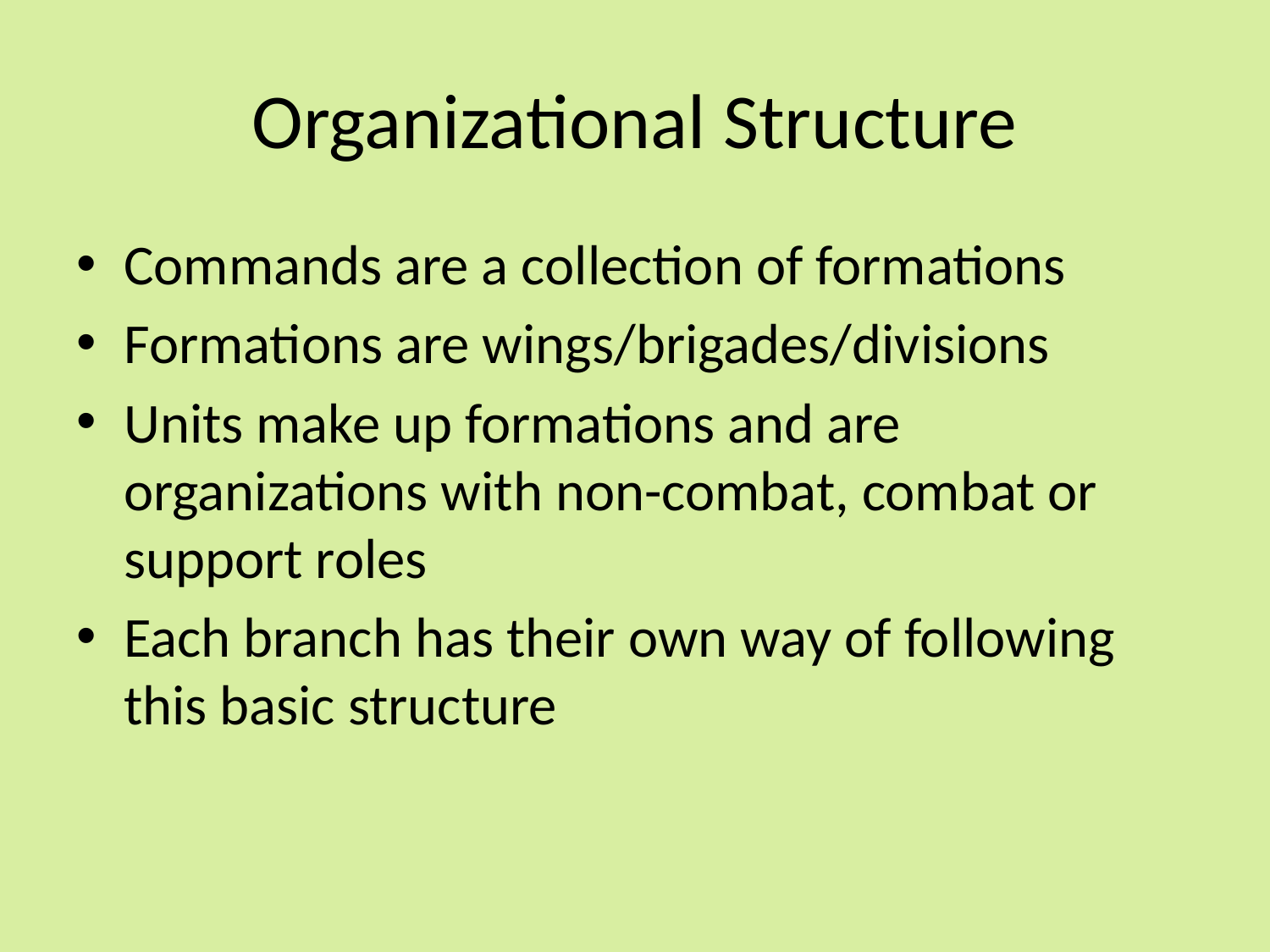

# Organizational Structure
Commands are a collection of formations
Formations are wings/brigades/divisions
Units make up formations and are organizations with non-combat, combat or support roles
Each branch has their own way of following this basic structure